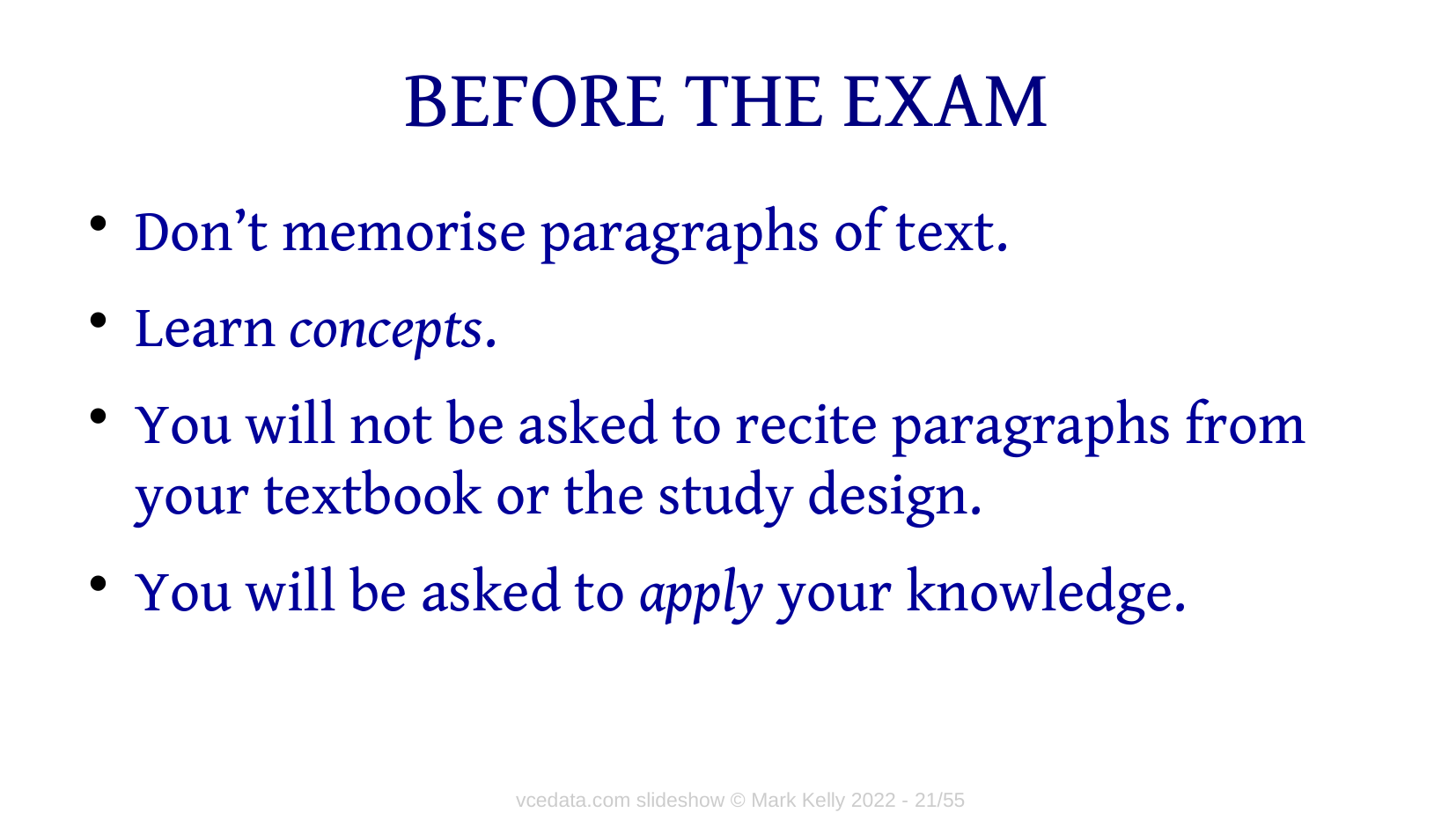

# BEFORE THE EXAM
Don’t memorise paragraphs of text.
Learn concepts.
You will not be asked to recite paragraphs from your textbook or the study design.
You will be asked to apply your knowledge.

vcedata.com slideshow © Mark Kelly 2022 - 21/21